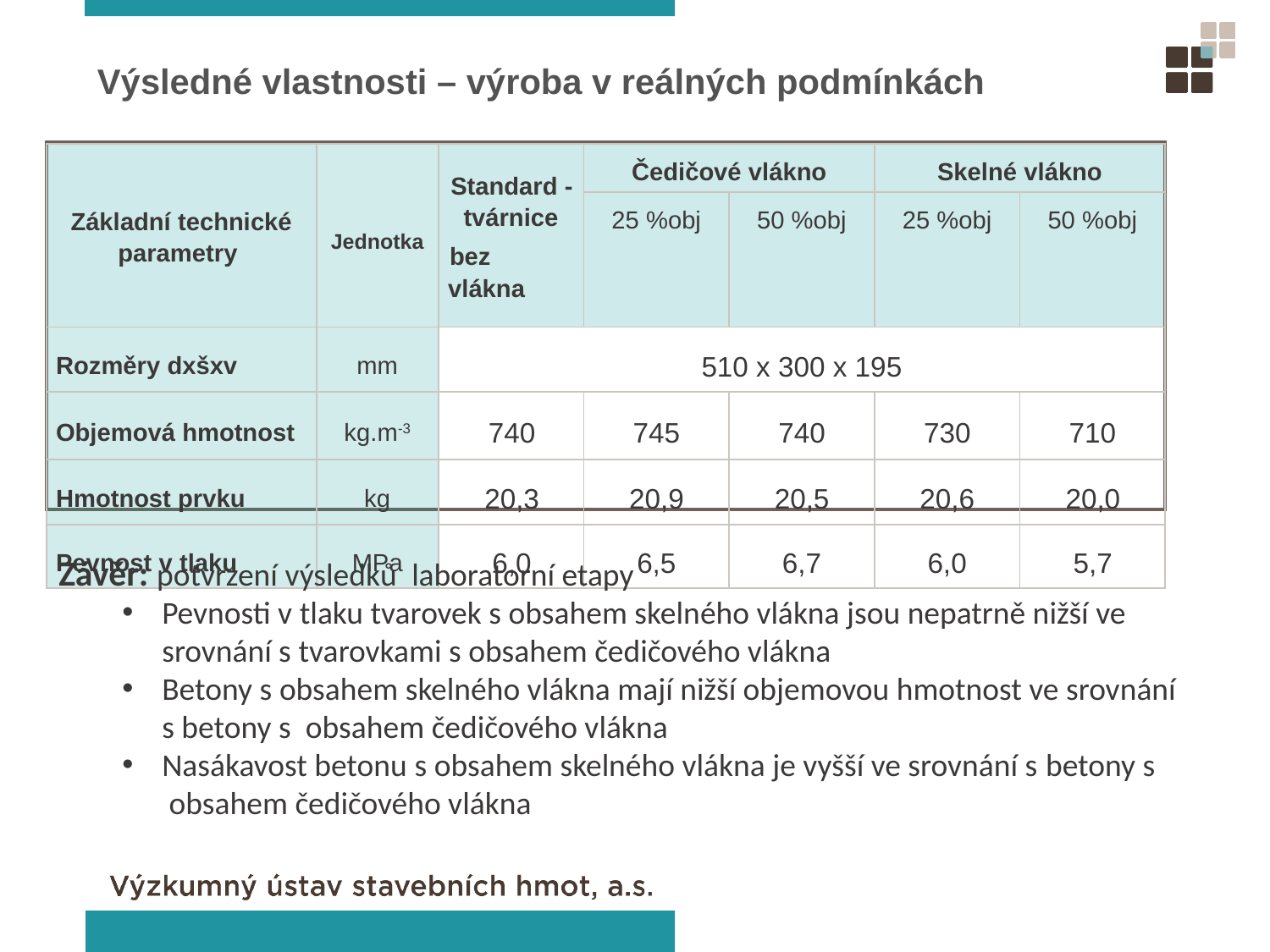

Výsledné vlastnosti – výroba v reálných podmínkách

| Základní technické parametry | Jednotka | Standard - tvárnice bez vlákna | Čedičové vlákno |  | Skelné vlákno |  |
| --- | --- | --- | --- | --- | --- | --- |
|  |  |  | 25 %obj | 50 %obj | 25 %obj | 50 %obj |
| Rozměry dxšxv | mm | 510 x 300 x 195 |  |  |  |  |
| Objemová hmotnost | kg.m-3 | 740 | 745 | 740 | 730 | 710 |
| Hmotnost prvku | kg | 20,3 | 20,9 | 20,5 | 20,6 | 20,0 |
| Pevnost v tlaku | MPa | 6,0 | 6,5 | 6,7 | 6,0 | 5,7 |
Závěr: potvrzení výsledků  laboratorní etapy
Pevnosti v tlaku tvarovek s obsahem skelného vlákna jsou nepatrně nižší ve srovnání s tvarovkami s obsahem čedičového vlákna
Betony s obsahem skelného vlákna mají nižší objemovou hmotnost ve srovnání s betony s  obsahem čedičového vlákna
Nasákavost betonu s obsahem skelného vlákna je vyšší ve srovnání s betony s  obsahem čedičového vlákna